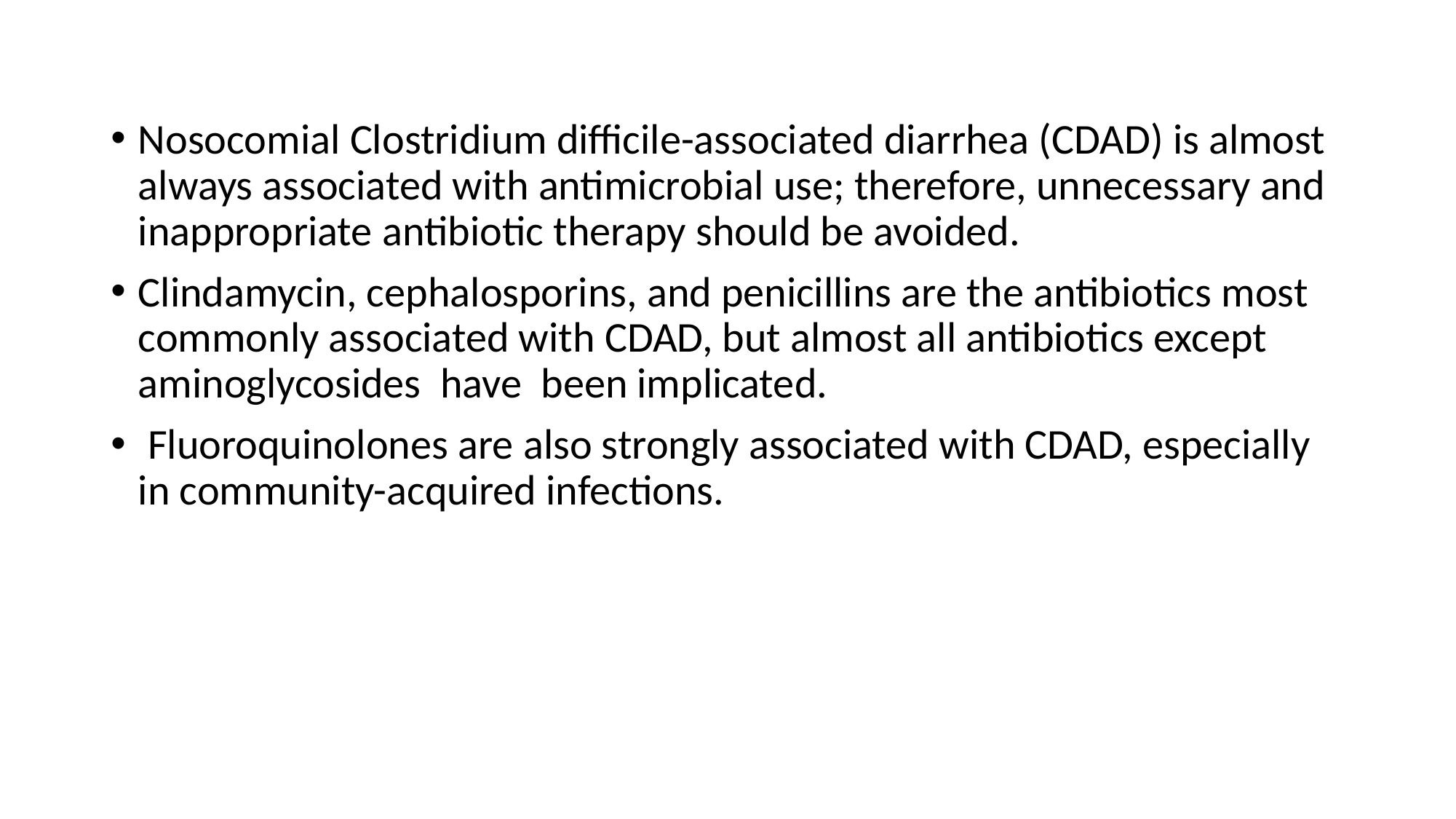

Nosocomial Clostridium difficile-associated diarrhea (CDAD) is almost always associated with antimicrobial use; therefore, unnecessary and inappropriate antibiotic therapy should be avoided.
Clindamycin, cephalosporins, and penicillins are the antibiotics most commonly associated with CDAD, but almost all antibiotics except  aminoglycosides  have  been implicated.
 Fluoroquinolones are also strongly associated with CDAD, especially in community-acquired infections.